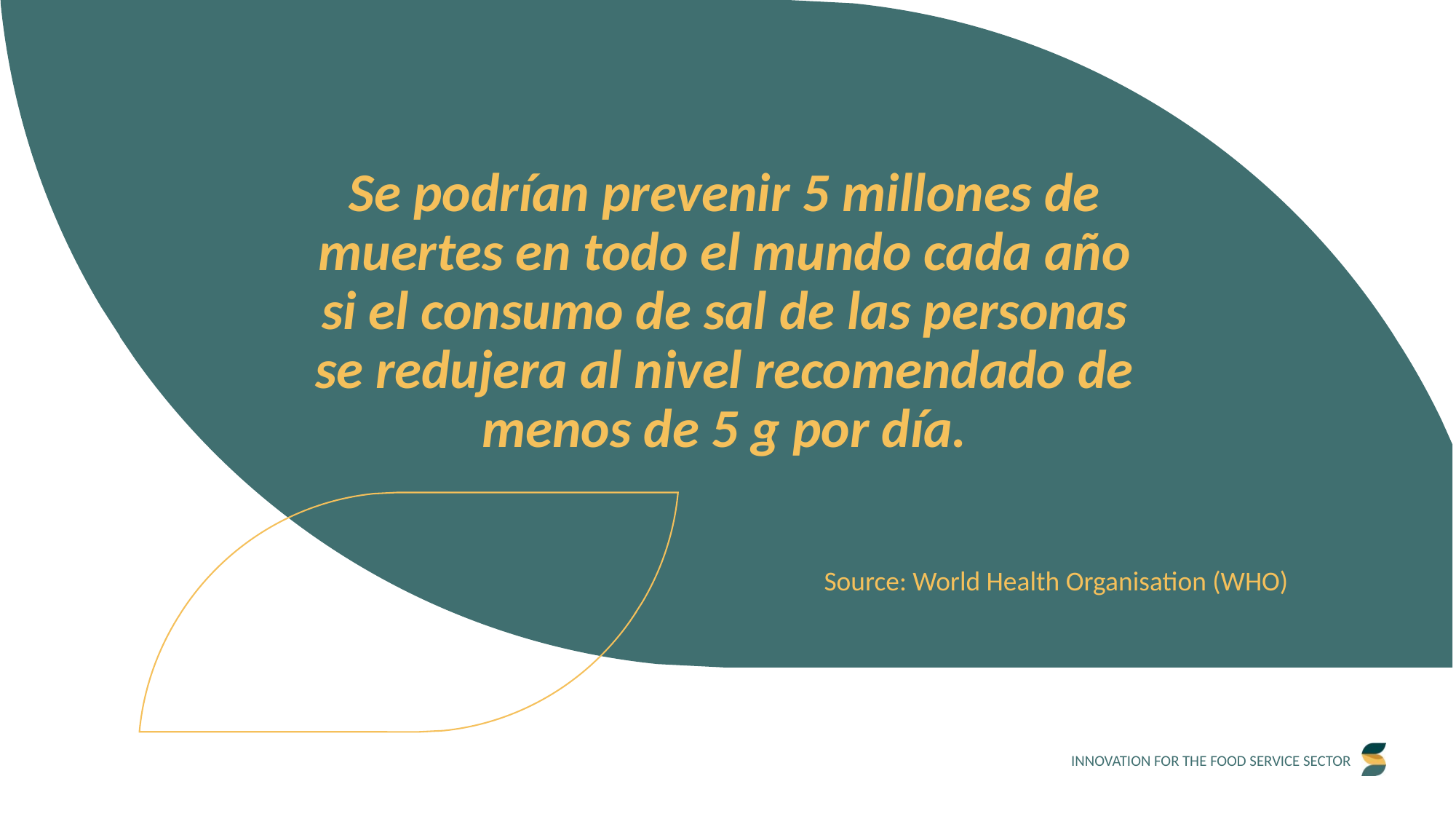

Se podrían prevenir 5 millones de muertes en todo el mundo cada año si el consumo de sal de las personas se redujera al nivel recomendado de menos de 5 g por día.

Source: World Health Organisation (WHO)